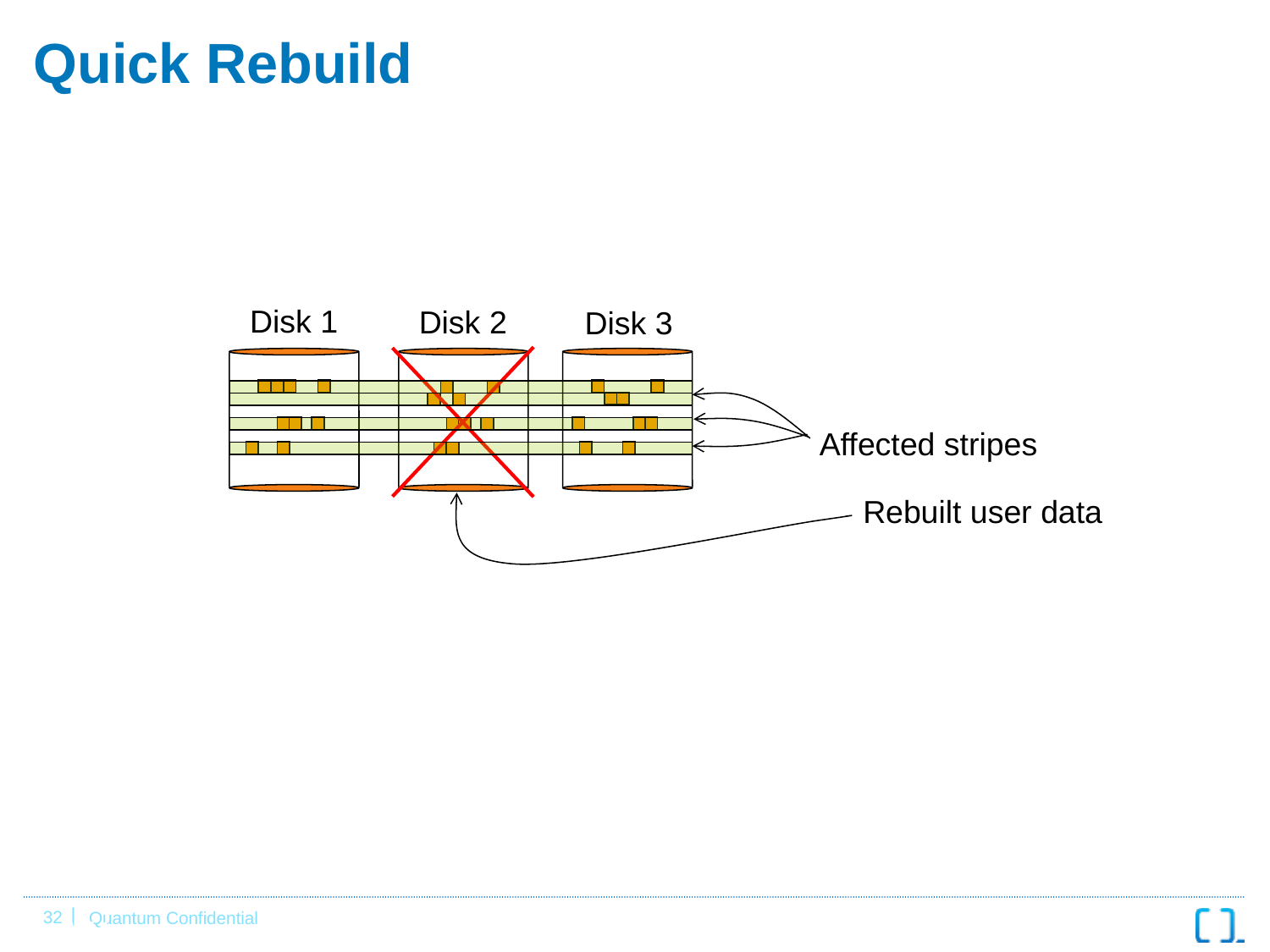

# Quick Rebuild
Disk 1
Disk 2
Disk 3

Affected stripes

Rebuilt user data

May, 2014